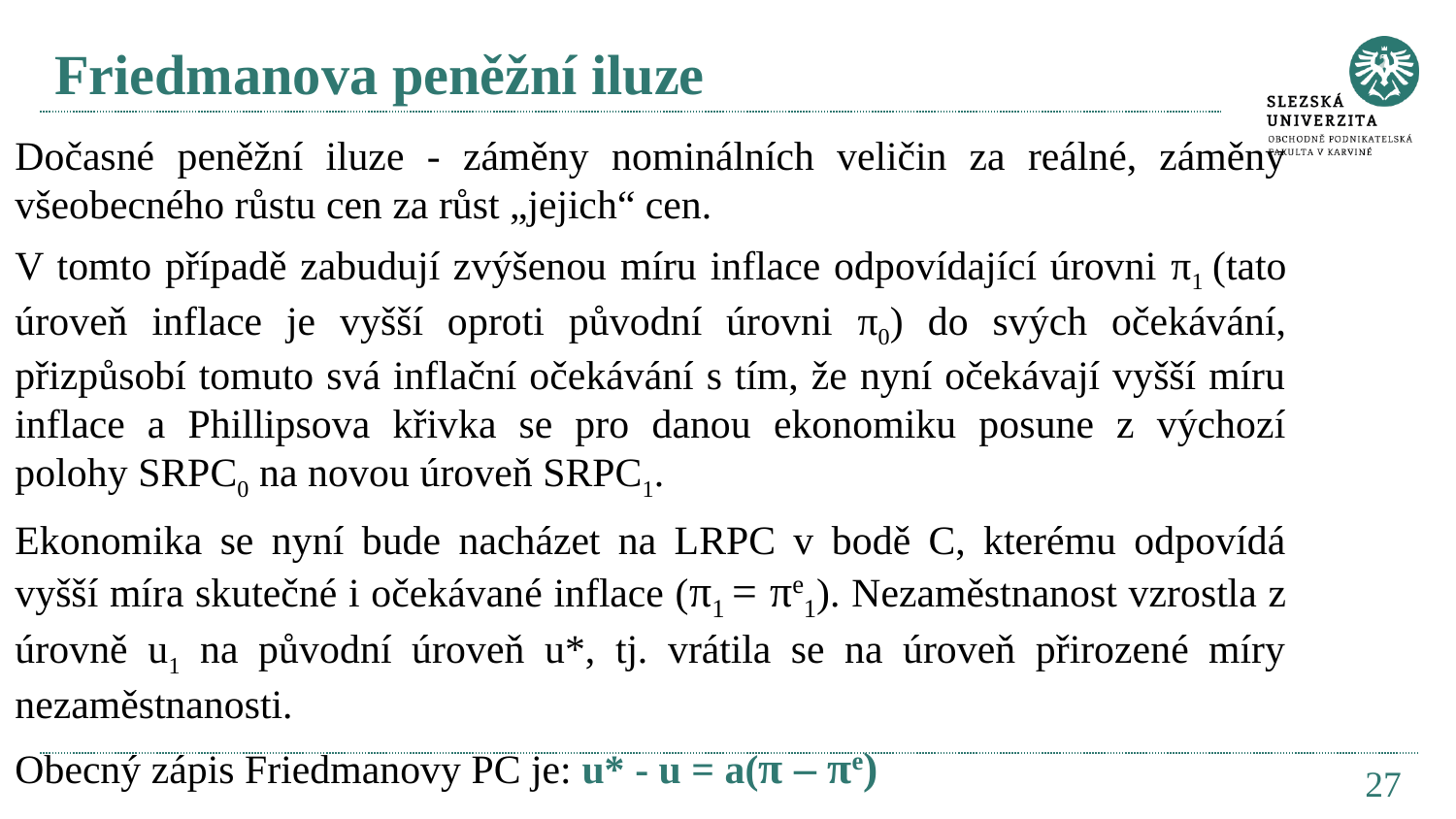

# Friedmanova peněžní iluze
Dočasné peněžní iluze - záměny nominálních veličin za reálné, záměny všeobecného růstu cen za růst „jejich“ cen.
V tomto případě zabudují zvýšenou míru inflace odpovídající úrovni π1 (tato úroveň inflace je vyšší oproti původní úrovni π0) do svých očekávání, přizpůsobí tomuto svá inflační očekávání s tím, že nyní očekávají vyšší míru inflace a Phillipsova křivka se pro danou ekonomiku posune z výchozí polohy SRPC0 na novou úroveň SRPC1.
Ekonomika se nyní bude nacházet na LRPC v bodě C, kterému odpovídá vyšší míra skutečné i očekávané inflace (π1 = πe1). Nezaměstnanost vzrostla z úrovně u1 na původní úroveň u*, tj. vrátila se na úroveň přirozené míry nezaměstnanosti.
Obecný zápis Friedmanovy PC je: u* - u = a(π – πe)
27